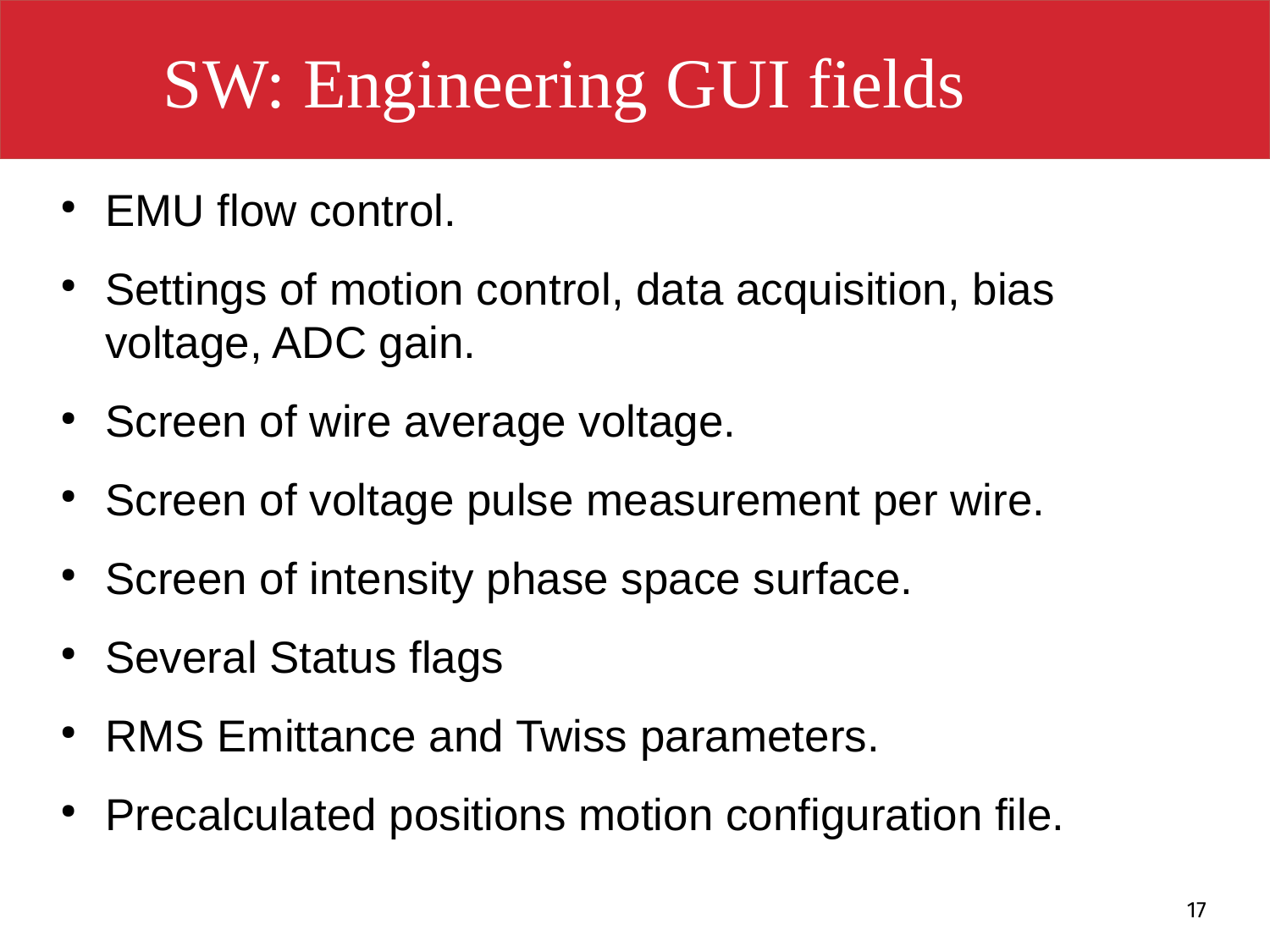

SW: Engineering GUI fields
EMU flow control.
Settings of motion control, data acquisition, bias voltage, ADC gain.
Screen of wire average voltage.
Screen of voltage pulse measurement per wire.
Screen of intensity phase space surface.
Several Status flags
RMS Emittance and Twiss parameters.
Precalculated positions motion configuration file.
17